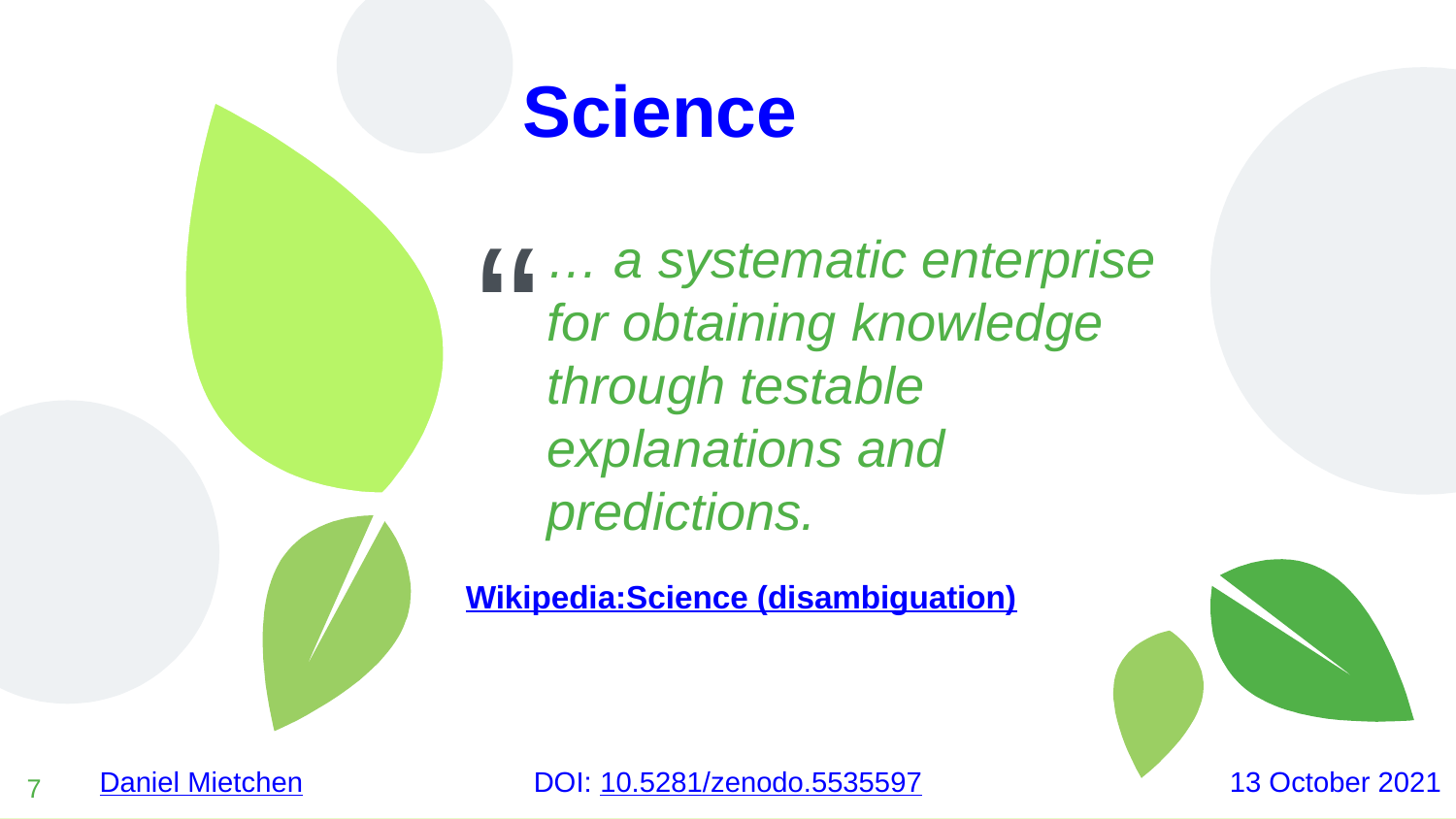

Science
… a systematic enterprise for obtaining knowledge through testable explanations and predictions.

Wikipedia:Science (disambiguation)
7